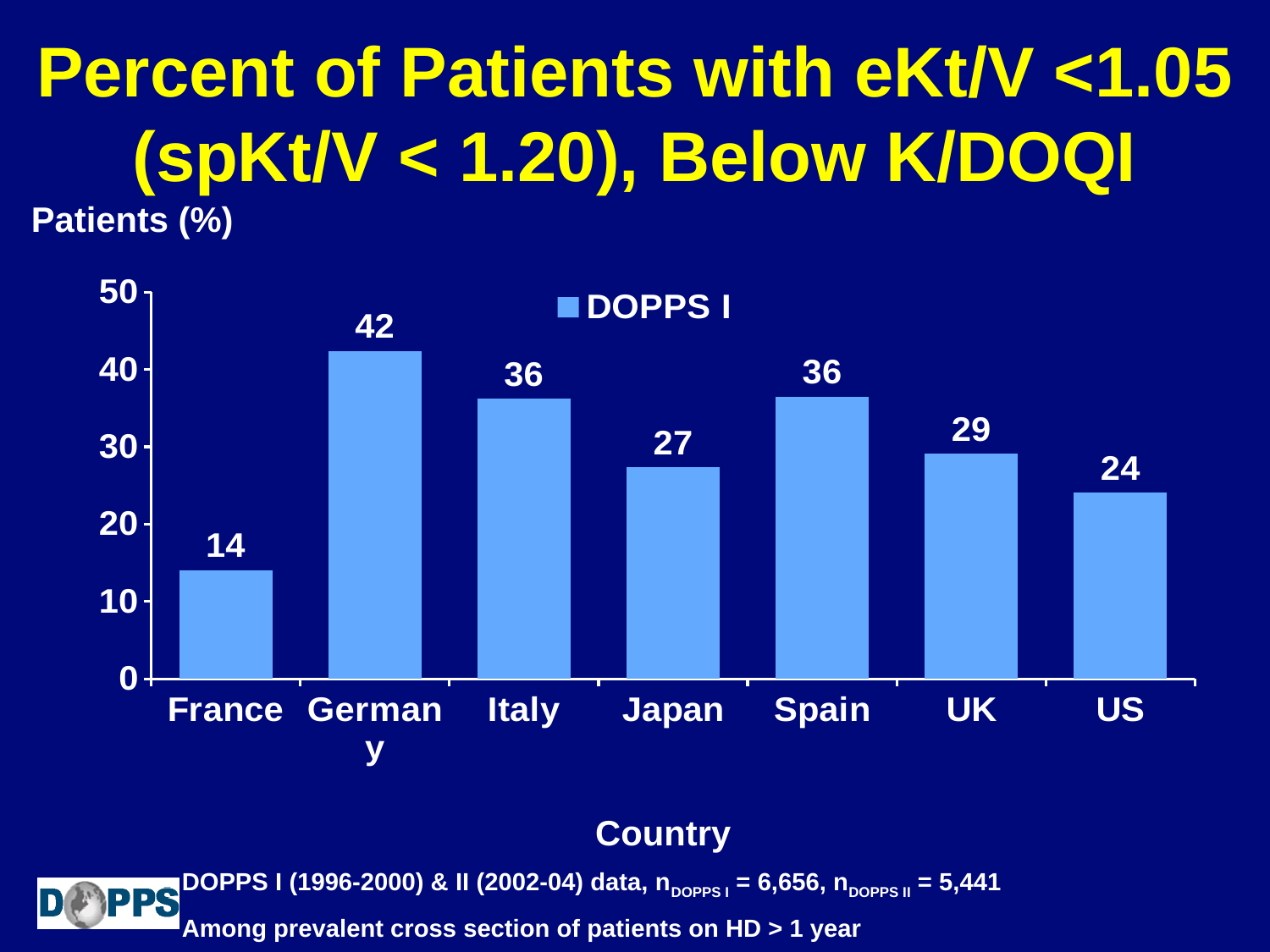

# Percent of Patients with eKt/V <1.05 (spKt/V < 1.20), Below K/DOQI
Patients (%)

### Chart

| Category | DOPPS I |
|---|---|
| France | 14.063 |
| Germany | 42.424 |
| Italy | 36.207 |
| Japan | 27.369 |
| Spain | 36.496 |
| UK | 29.07 |
| US | 24.073 |
Country
DOPPS I (1996-2000) & II (2002-04) data, nDOPPS I = 6,656, nDOPPS II = 5,441
Among prevalent cross section of patients on HD > 1 year